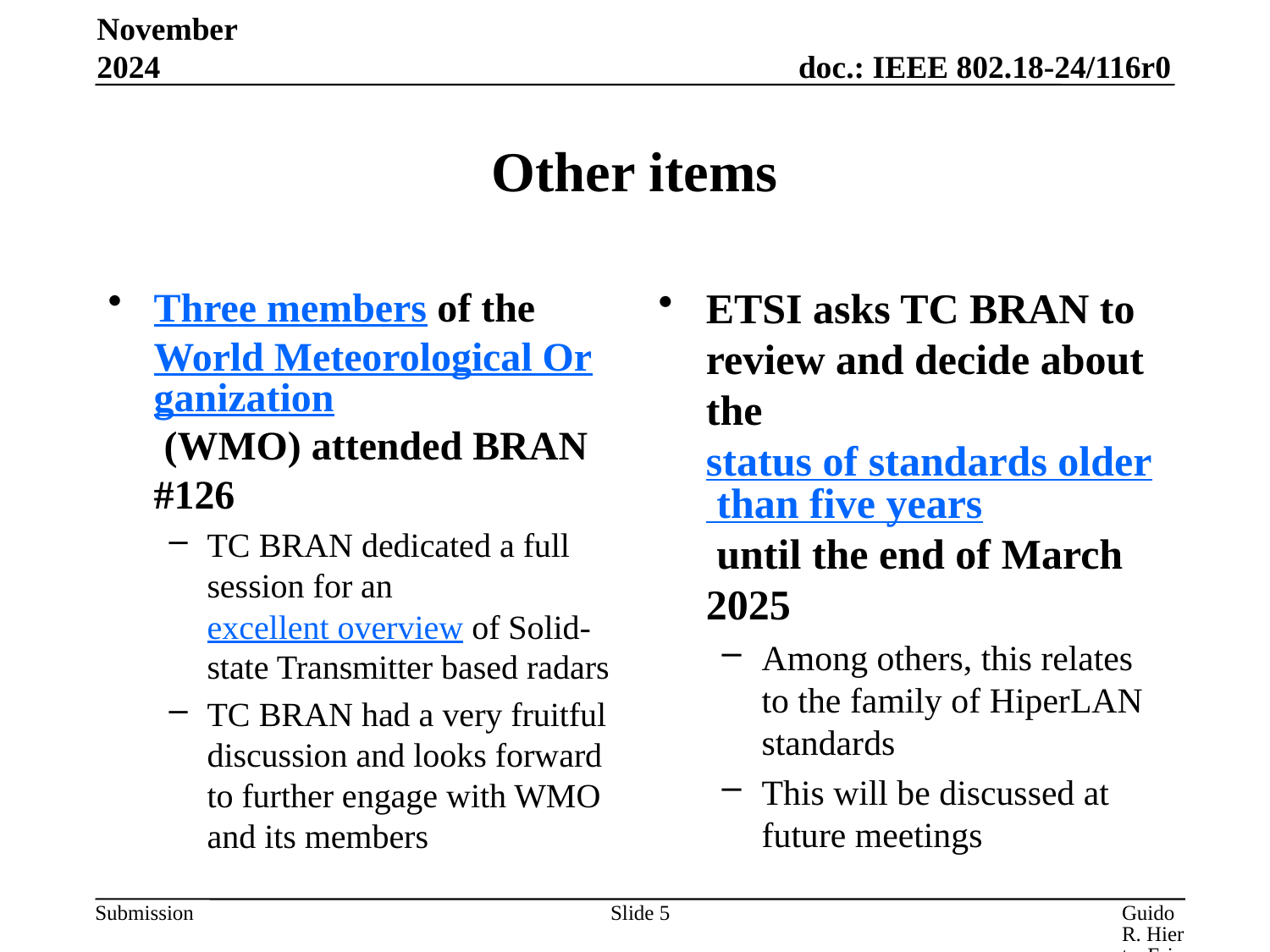

November 2024
# Other items
Three members of the World Meteorological Organization (WMO) attended BRAN #126
TC BRAN dedicated a full session for an excellent overview of Solid-state Transmitter based radars
TC BRAN had a very fruitful discussion and looks forward to further engage with WMO and its members
ETSI asks TC BRAN to review and decide about the status of standards older than five years until the end of March 2025
Among others, this relates to the family of HiperLAN standards
This will be discussed at future meetings

Slide 5
Guido R. Hiertz, Ericsson GmbH